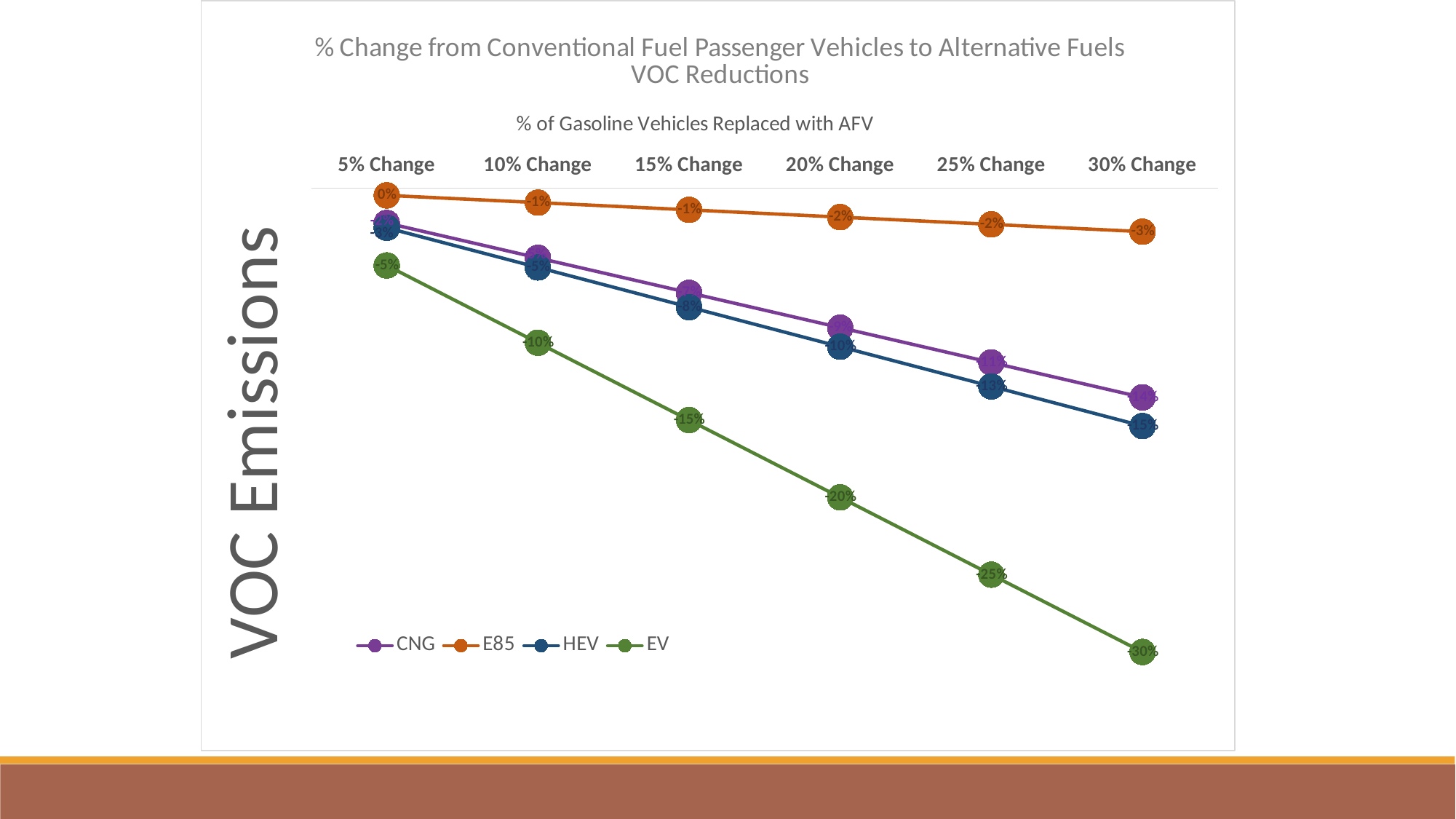

### Chart: % Change from Conventional Fuel Passenger Vehicles to Alternative Fuels
VOC Reductions

| Category | CNG | E85 | HEV | EV |
|---|---|---|---|---|
| 5% Change | -0.022557410126708085 | -0.004690366437265617 | -0.025640412006026233 | -0.05 |
| 10% Change | -0.045114820253416045 | -0.009380732874531233 | -0.051280824012052084 | -0.1 |
| 15% Change | -0.067672230380124 | -0.014071099311796975 | -0.07692123601807806 | -0.15 |
| 20% Change | -0.09022964050683209 | -0.01876146574906272 | -0.10256164802410417 | -0.2 |
| 25% Change | -0.11278705063354005 | -0.023451832186328337 | -0.12820206003013015 | -0.25 |
| 30% Change | -0.135344460760248 | -0.02814219862359408 | -0.1538424720361561 | -0.3 |